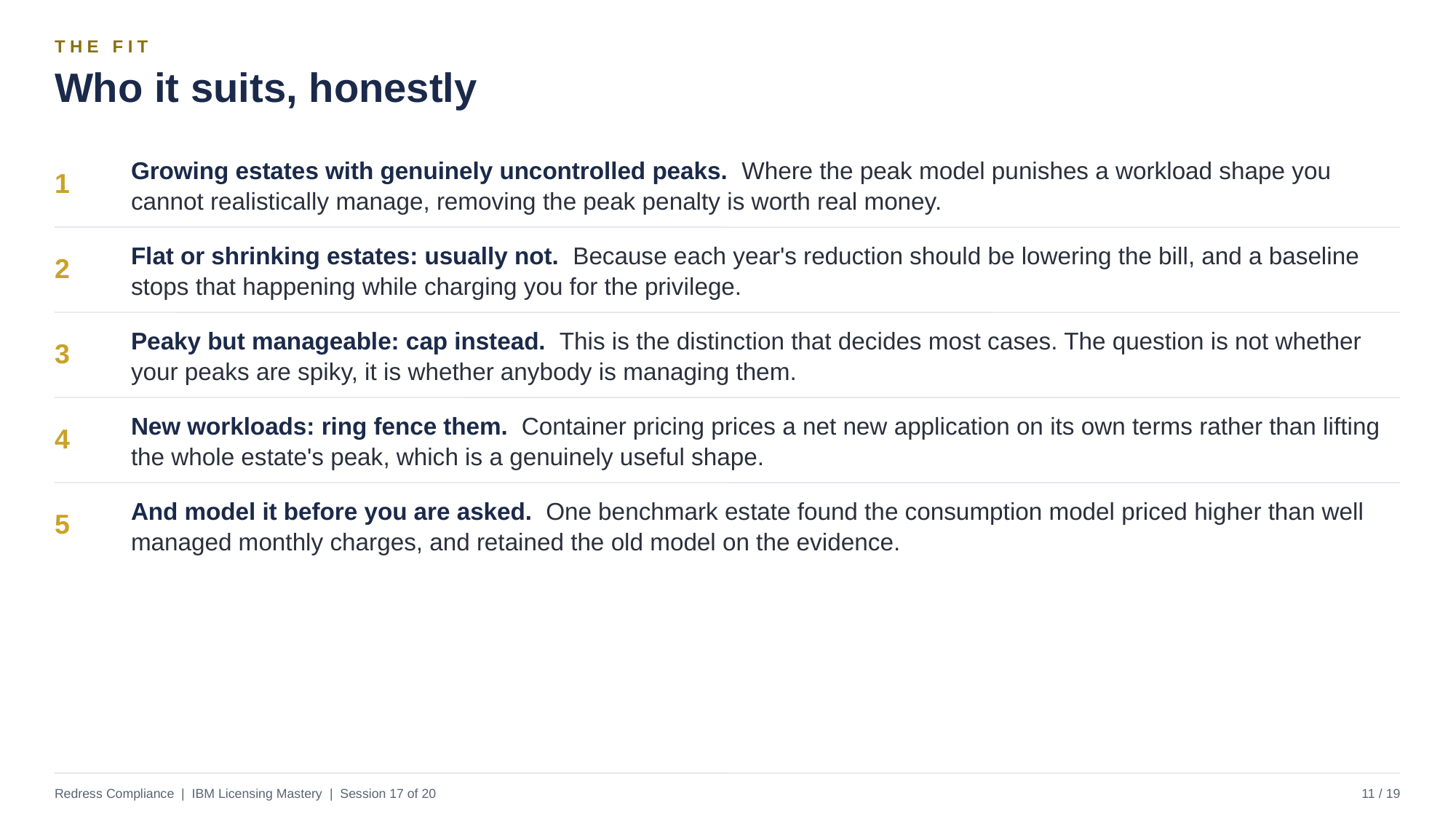

THE FIT
Who it suits, honestly
Growing estates with genuinely uncontrolled peaks.  Where the peak model punishes a workload shape you cannot realistically manage, removing the peak penalty is worth real money.
1

Flat or shrinking estates: usually not.  Because each year's reduction should be lowering the bill, and a baseline stops that happening while charging you for the privilege.
2

Peaky but manageable: cap instead.  This is the distinction that decides most cases. The question is not whether your peaks are spiky, it is whether anybody is managing them.
3

New workloads: ring fence them.  Container pricing prices a net new application on its own terms rather than lifting the whole estate's peak, which is a genuinely useful shape.
4

And model it before you are asked.  One benchmark estate found the consumption model priced higher than well managed monthly charges, and retained the old model on the evidence.
5

Redress Compliance  |  IBM Licensing Mastery  |  Session 17 of 20
11 / 19